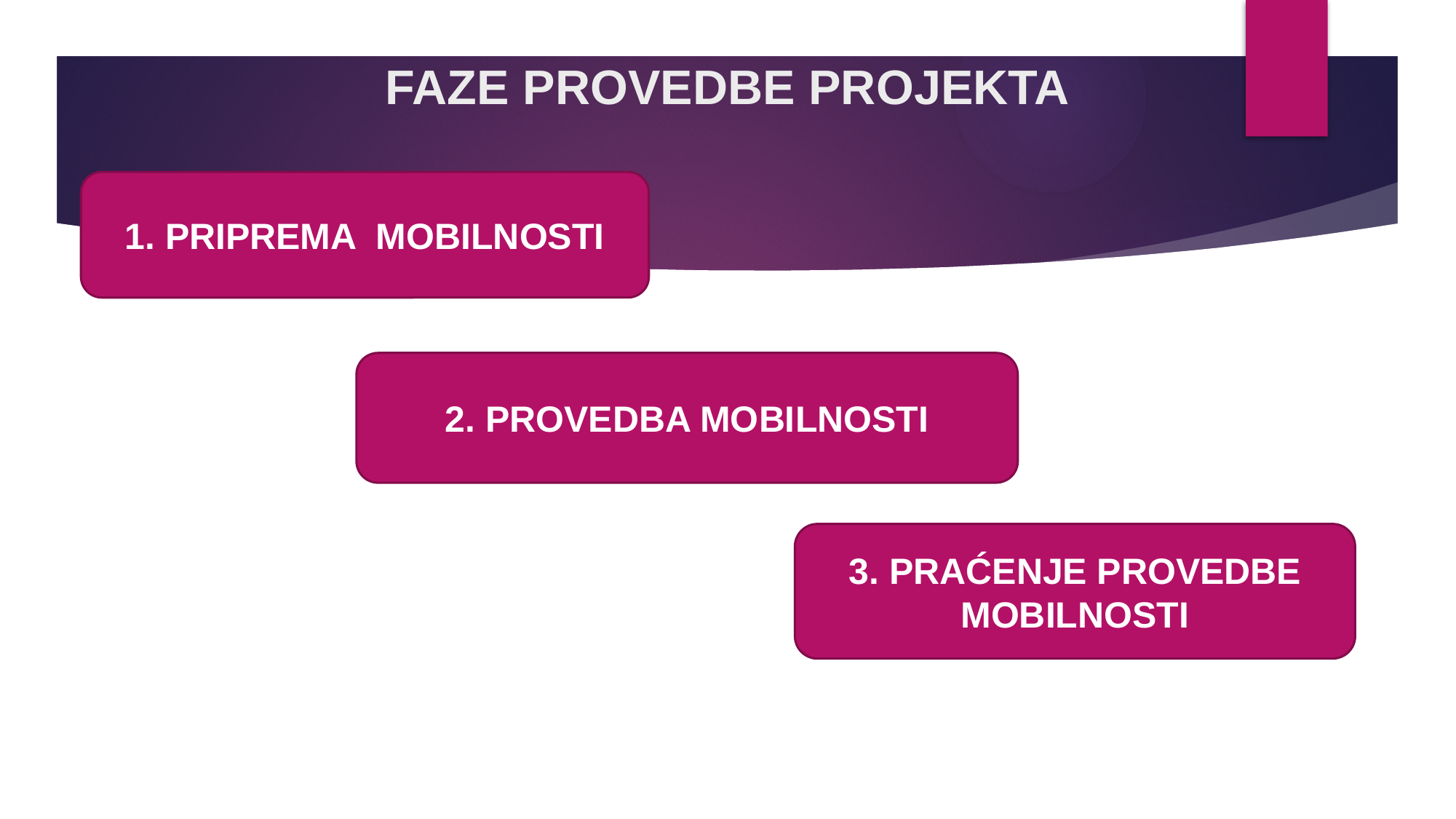

# FAZE PROVEDBE PROJEKTA

1. PRIPREMA  MOBILNOSTI
2. PROVEDBA MOBILNOSTI
3. PRAĆENJE PROVEDBE MOBILNOSTI